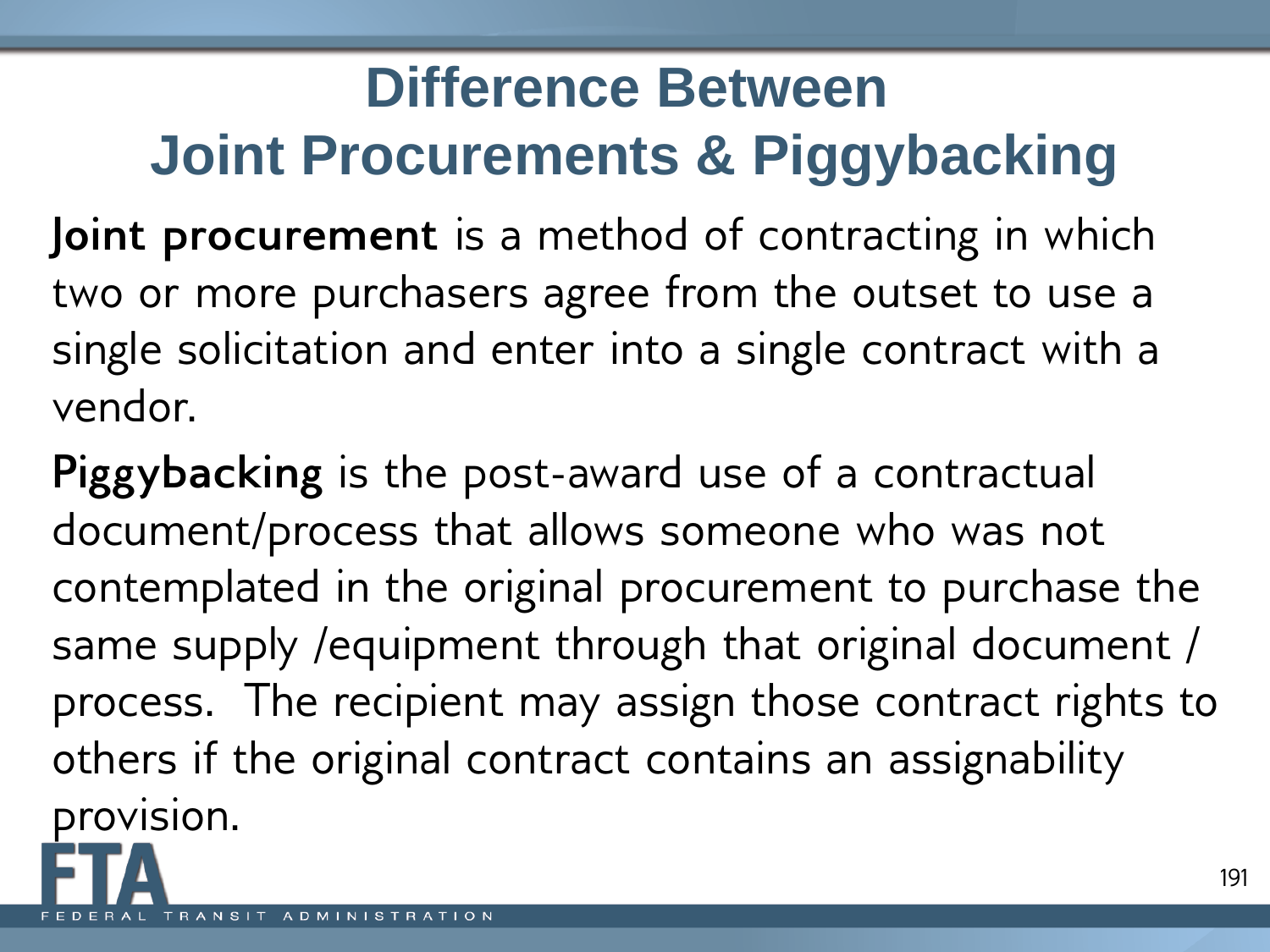

# Difference Between Joint Procurements & Piggybacking
Joint procurement is a method of contracting in which two or more purchasers agree from the outset to use a single solicitation and enter into a single contract with a vendor.
Piggybacking is the post-award use of a contractual document/process that allows someone who was not contemplated in the original procurement to purchase the same supply /equipment through that original document / process.  The recipient may assign those contract rights to others if the original contract contains an assignability provision.